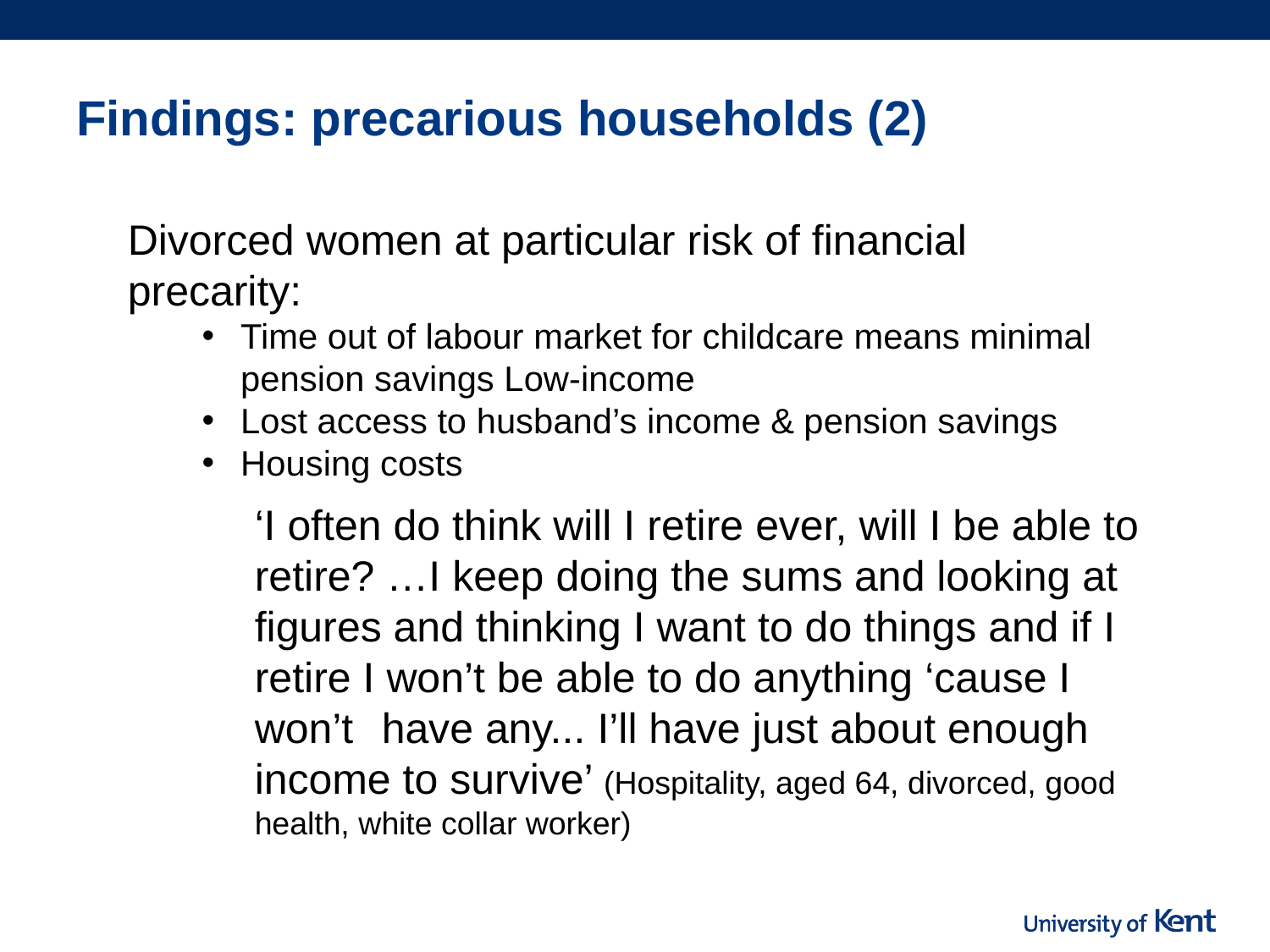

# Findings: precarious households (2)
Divorced women at particular risk of financial precarity:
Time out of labour market for childcare means minimal pension savings Low-income
Lost access to husband’s income & pension savings
Housing costs
 	‘I often do think will I retire ever, will I be able to 	retire? …I keep doing the sums and looking at 	figures and thinking I want to do things and if I 	retire I won’t be able to do anything ‘cause I 	won’t 	have any... I’ll have just about enough 	income to survive’ (Hospitality, aged 64, divorced, good 	health, white collar worker)